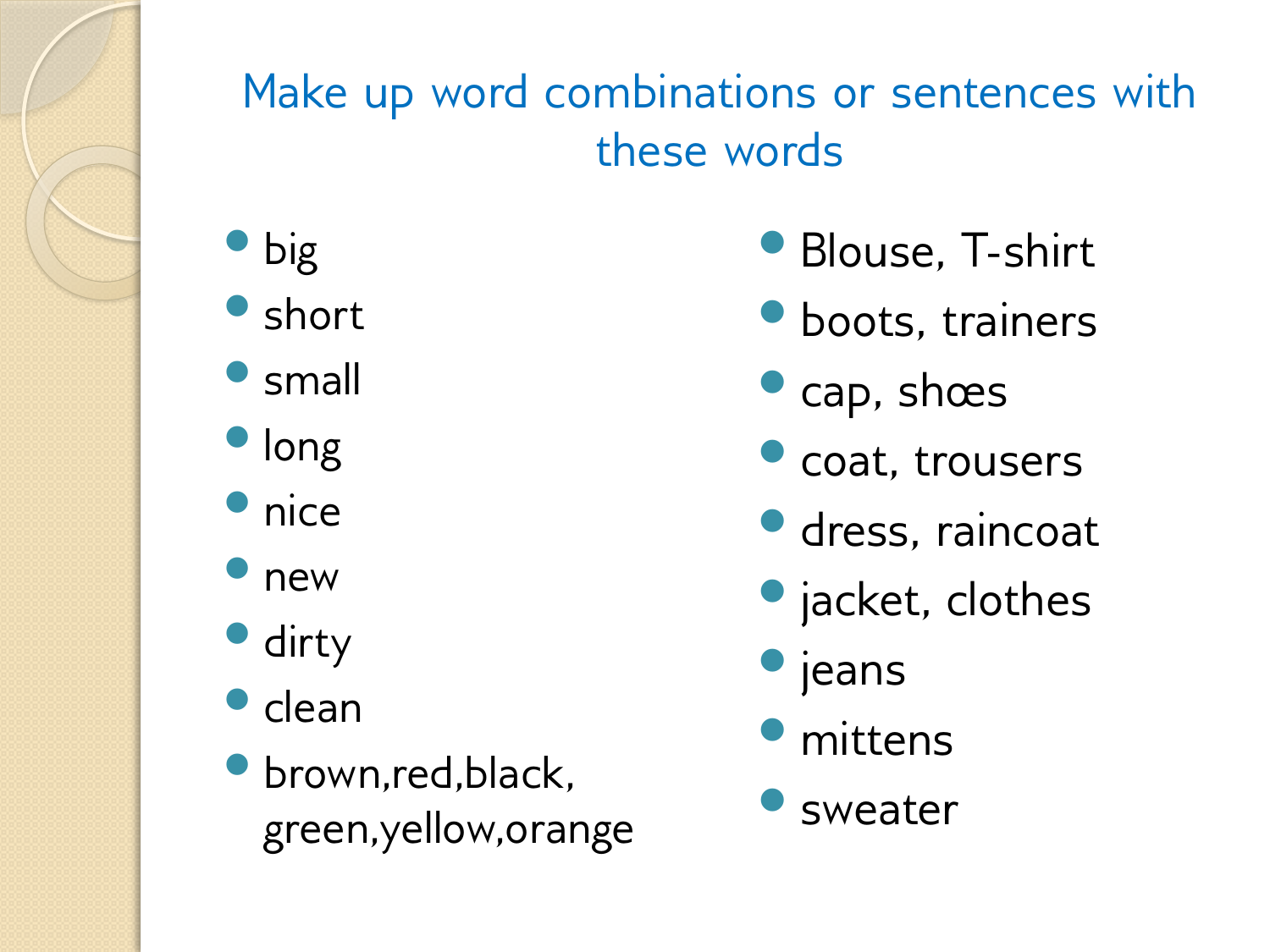

# Make up word combinations or sentences with these words
big
short
small
long
nice
new
dirty
clean
brown,red,black, green,yellow,orange
Blouse, T-shirt
boots, trainers
cap, shoes
coat, trousers
dress, raincoat
jacket, clothes
jeans
mittens
sweater